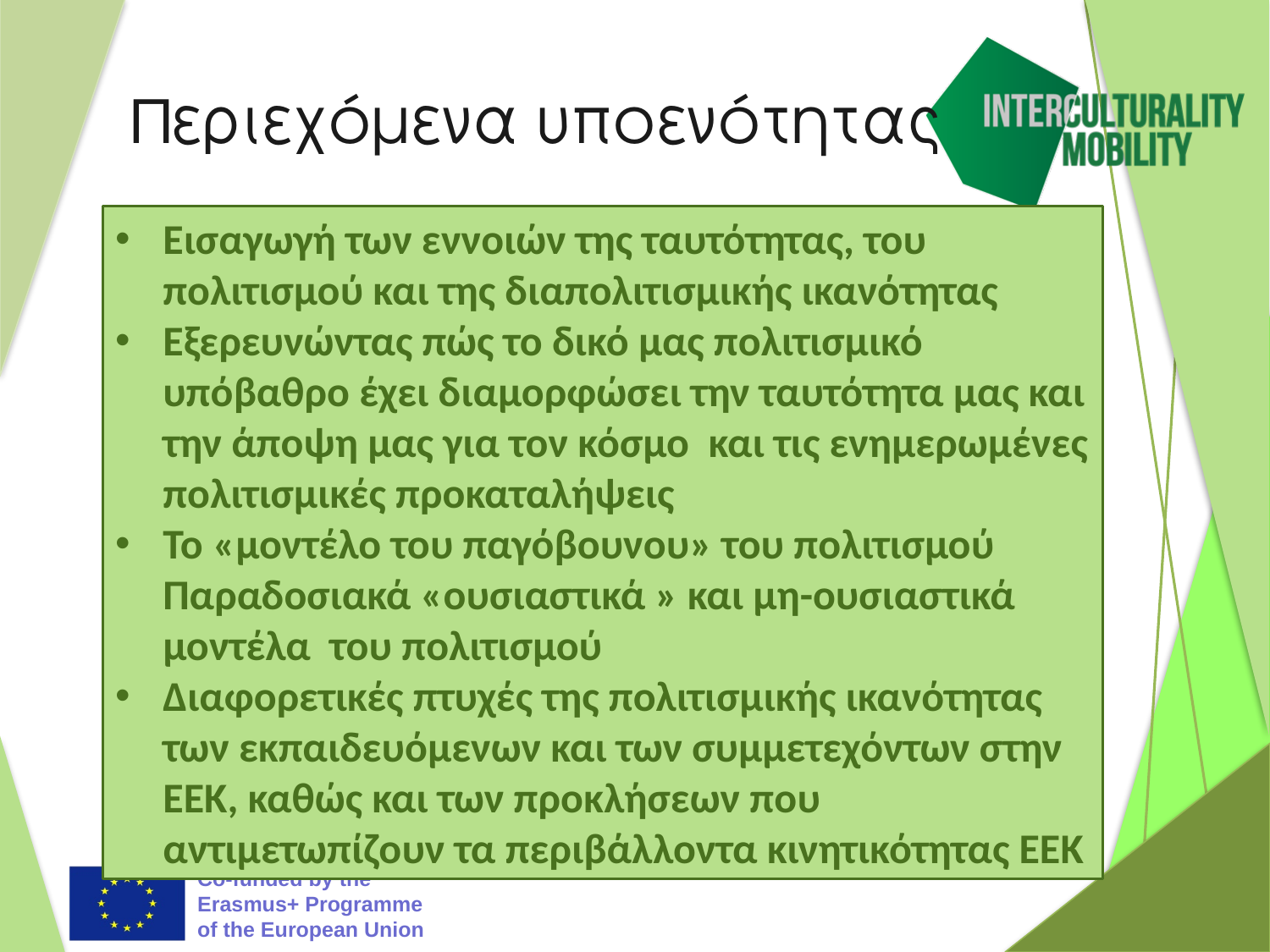

# Περιεχόμενα υποενότητας
Εισαγωγή των εννοιών της ταυτότητας, του πολιτισμού και της διαπολιτισμικής ικανότητας
Εξερευνώντας πώς το δικό μας πολιτισμικό υπόβαθρο έχει διαμορφώσει την ταυτότητα μας και την άποψη μας για τον κόσμο  και τις ενημερωμένες πολιτισμικές προκαταλήψεις
Το «μοντέλο του παγόβουνου» του πολιτισμού
Παραδοσιακά «ουσιαστικά » και μη-ουσιαστικά  μοντέλα  του πολιτισμού
Διαφορετικές πτυχές της πολιτισμικής ικανότητας  των εκπαιδευόμενων και των συμμετεχόντων στην ΕΕΚ, καθώς και των προκλήσεων που αντιμετωπίζουν τα περιβάλλοντα κινητικότητας ΕΕΚ